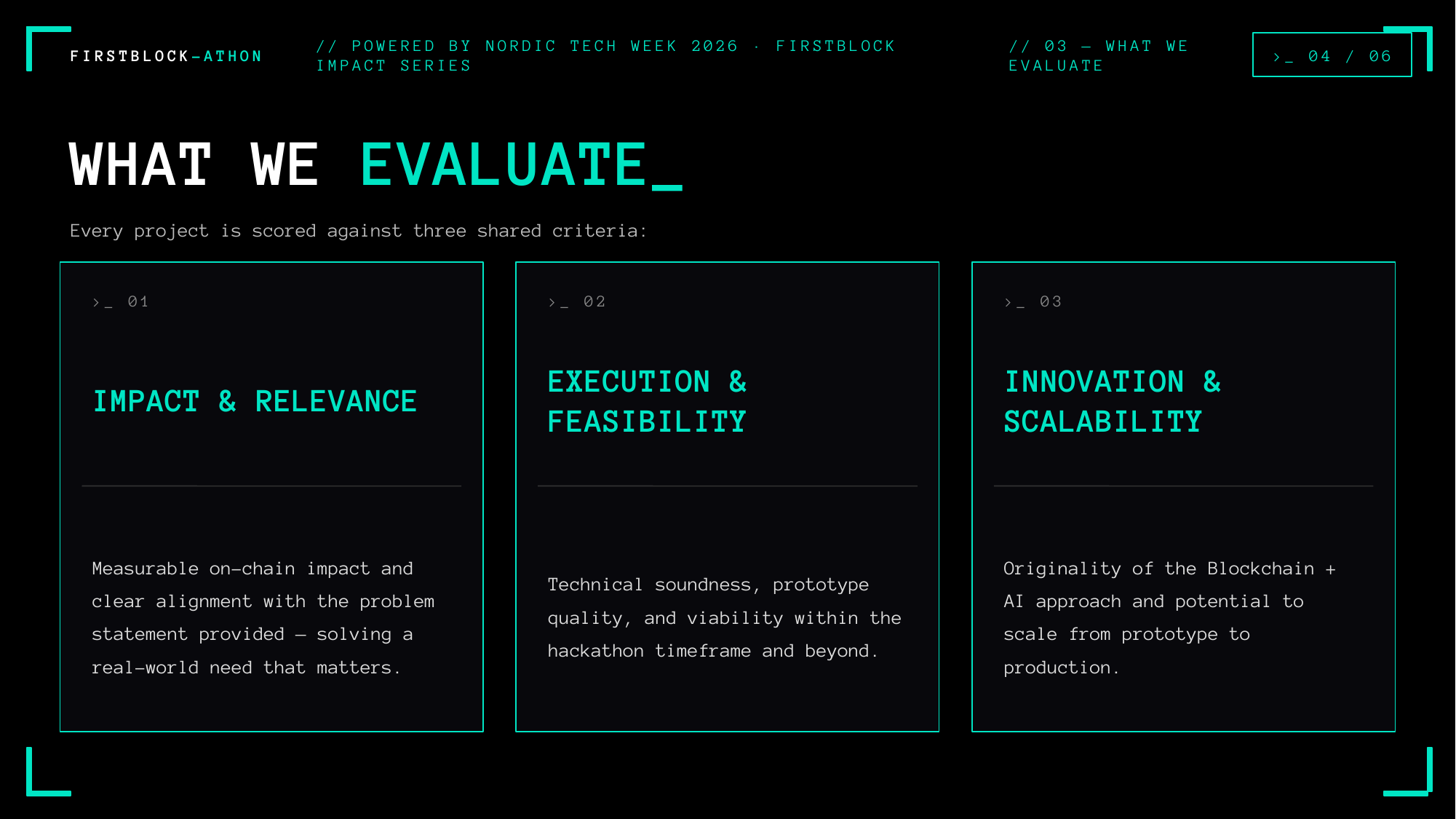

>_ 04 / 06
FIRSTBLOCK-ATHON
// POWERED BY NORDIC TECH WEEK 2026 · FIRSTBLOCK IMPACT SERIES
// 03 — WHAT WE EVALUATE
WHAT WE EVALUATE_
Every project is scored against three shared criteria:

>_ 01
>_ 02
>_ 03
IMPACT & RELEVANCE
EXECUTION & FEASIBILITY
INNOVATION & SCALABILITY

Measurable on-chain impact and clear alignment with the problem statement provided — solving a real-world need that matters.
Technical soundness, prototype quality, and viability within the hackathon timeframe and beyond.
Originality of the Blockchain + AI approach and potential to scale from prototype to production.